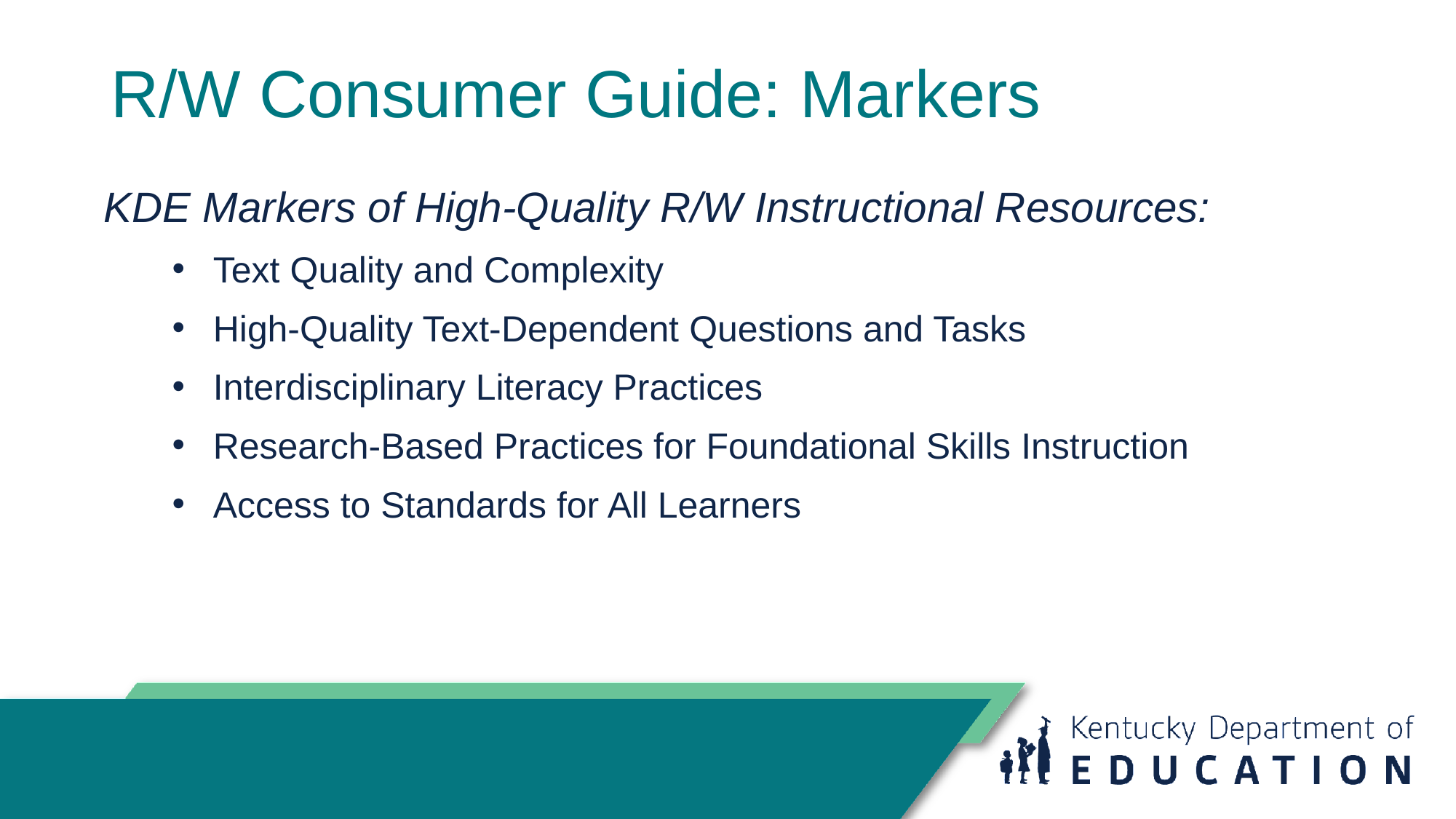

# R/W Consumer Guide: Markers
KDE Markers of High-Quality R/W Instructional Resources:
Text Quality and Complexity
High-Quality Text-Dependent Questions and Tasks
Interdisciplinary Literacy Practices
Research-Based Practices for Foundational Skills Instruction
Access to Standards for All Learners